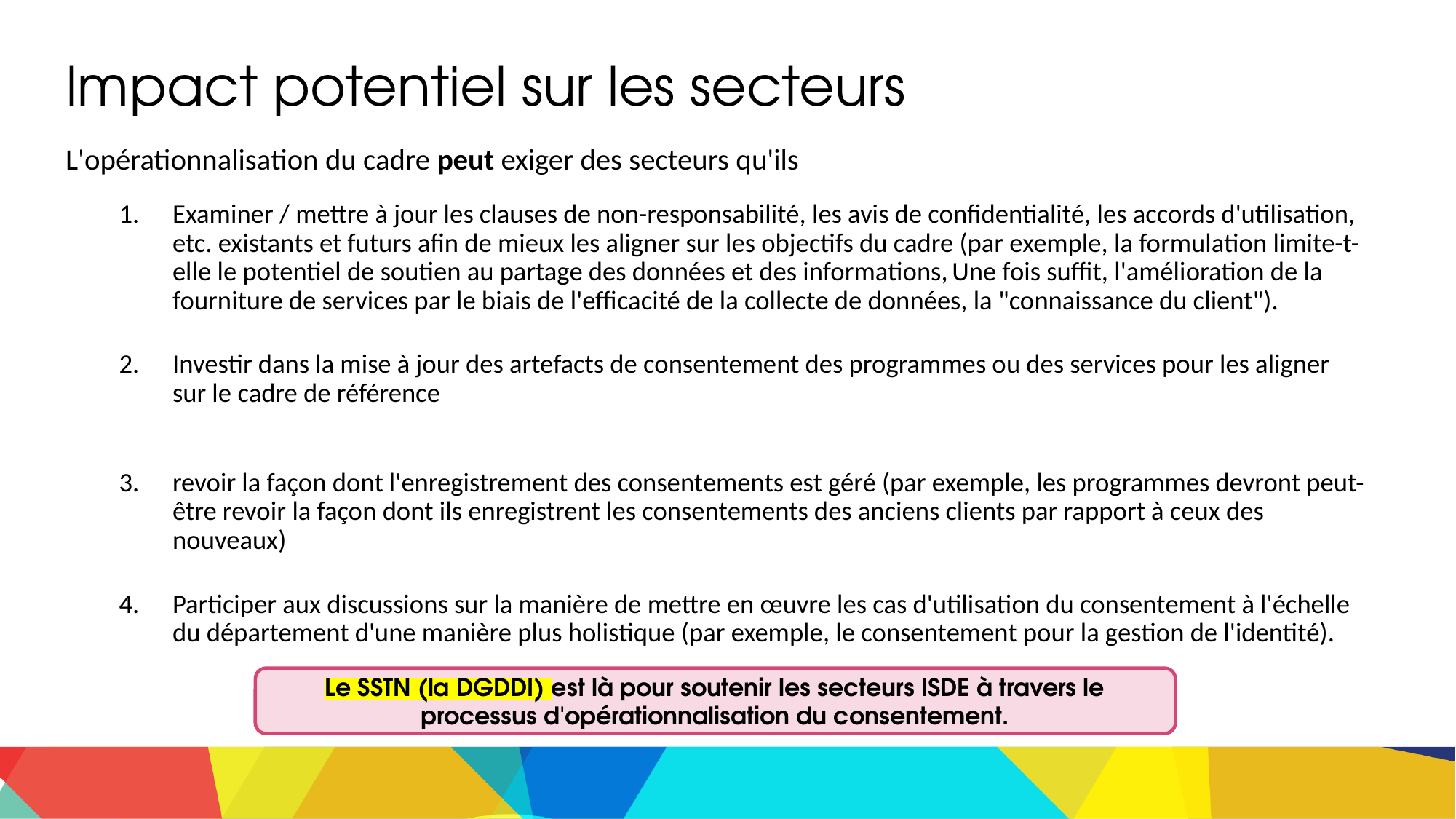

Impact potentiel sur les secteurs
L'opérationnalisation du cadre peut exiger des secteurs qu'ils

Examiner / mettre à jour les clauses de non-responsabilité, les avis de confidentialité, les accords d'utilisation, etc. existants et futurs afin de mieux les aligner sur les objectifs du cadre (par exemple, la formulation limite-t-elle le potentiel de soutien au partage des données et des informations, Une fois suffit, l'amélioration de la fourniture de services par le biais de l'efficacité de la collecte de données, la "connaissance du client").

Investir dans la mise à jour des artefacts de consentement des programmes ou des services pour les aligner sur le cadre de référence

revoir la façon dont l'enregistrement des consentements est géré (par exemple, les programmes devront peut-être revoir la façon dont ils enregistrent les consentements des anciens clients par rapport à ceux des nouveaux)

Participer aux discussions sur la manière de mettre en œuvre les cas d'utilisation du consentement à l'échelle du département d'une manière plus holistique (par exemple, le consentement pour la gestion de l'identité).
Le SSTN (la DGDDI) est là pour soutenir les secteurs ISDE à travers le processus d'opérationnalisation du consentement.